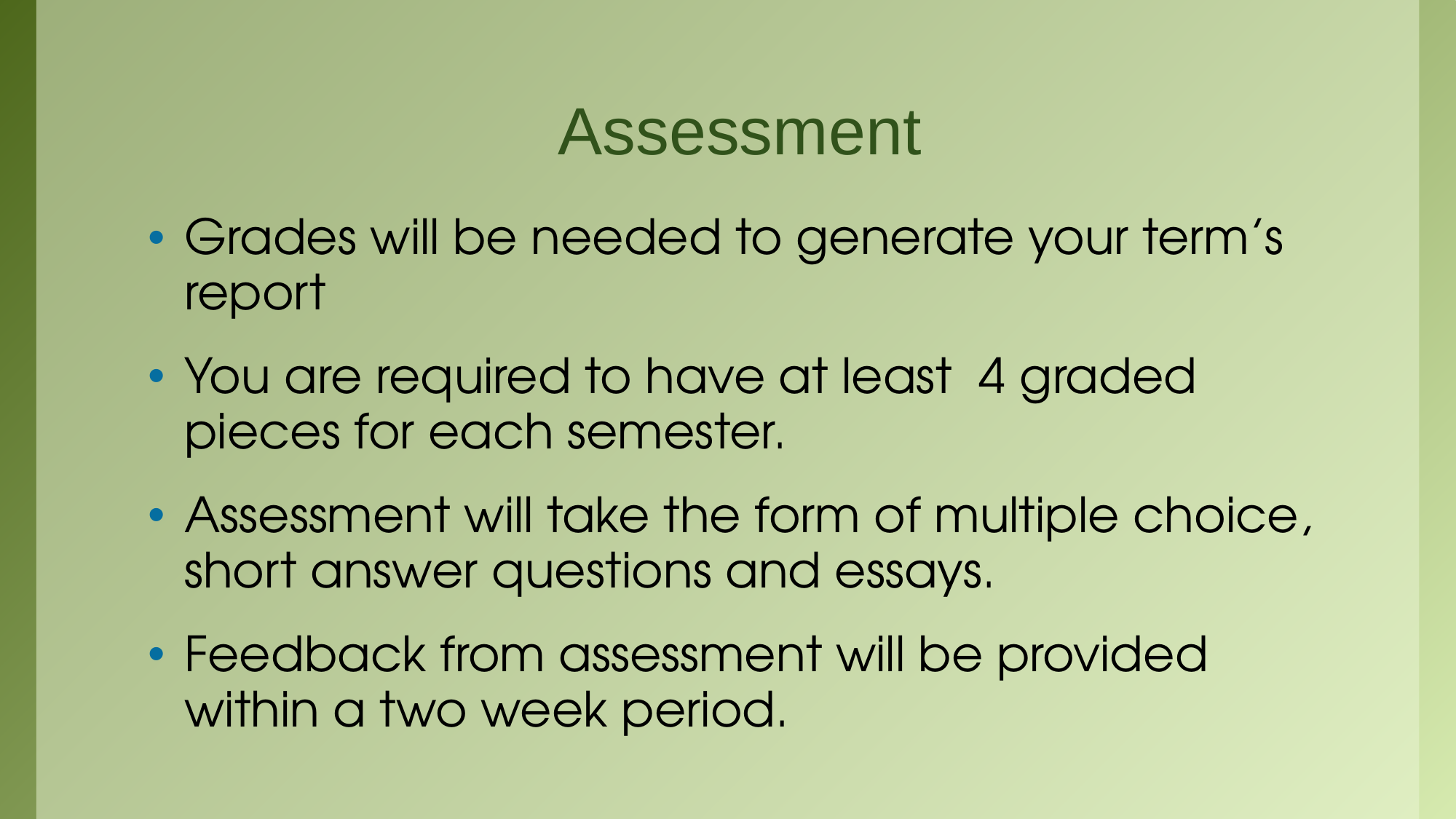

# Assessment
Grades will be needed to generate your term’s report
You are required to have at least  4 graded pieces for each semester.
Assessment will take the form of multiple choice, short answer questions and essays.
Feedback from assessment will be provided within a two week period.